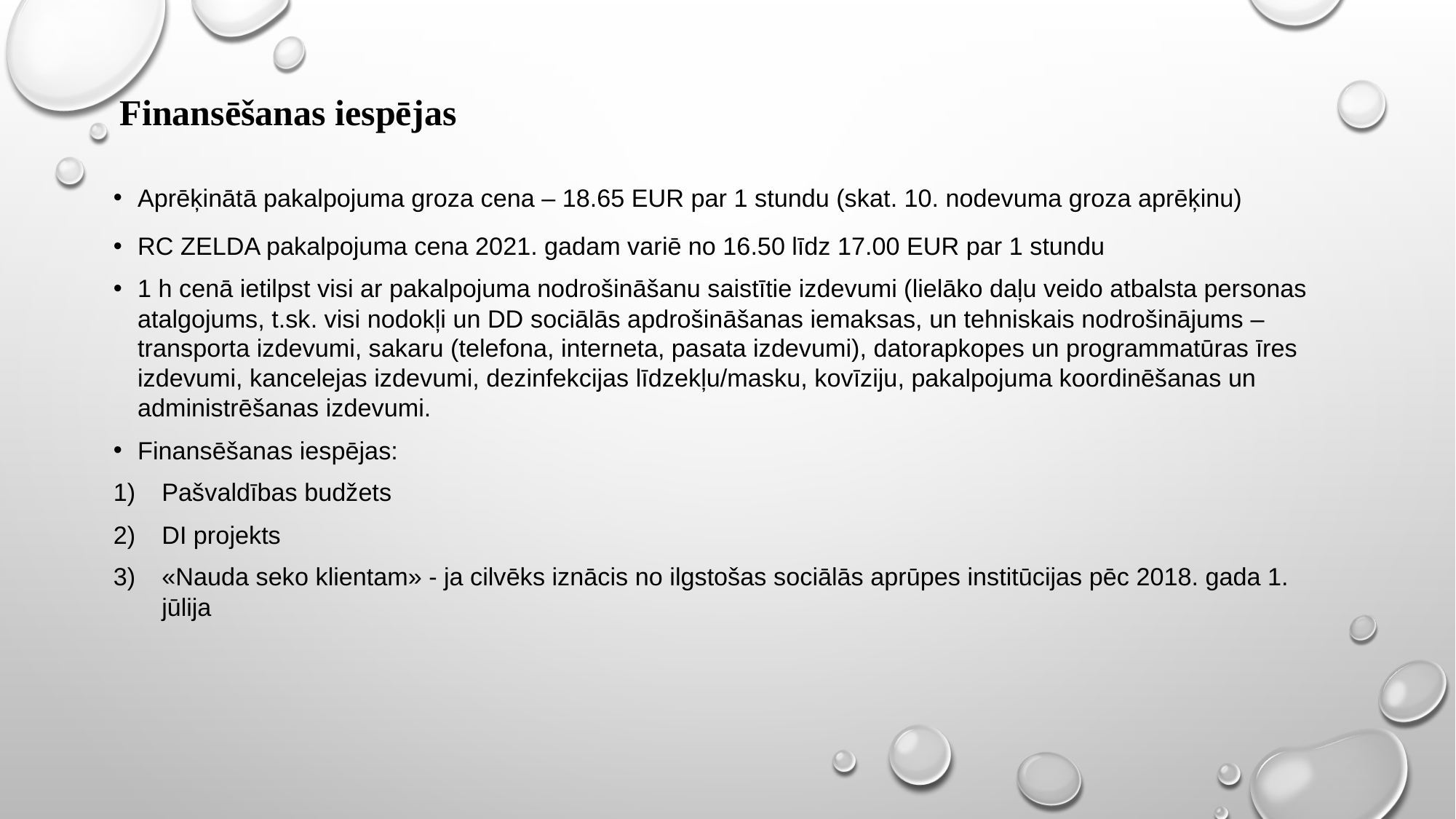

# Finansēšanas iespējas
Aprēķinātā pakalpojuma groza cena – 18.65 EUR par 1 stundu (skat. 10. nodevuma groza aprēķinu)
RC ZELDA pakalpojuma cena 2021. gadam variē no 16.50 līdz 17.00 EUR par 1 stundu
1 h cenā ietilpst visi ar pakalpojuma nodrošināšanu saistītie izdevumi (lielāko daļu veido atbalsta personas atalgojums, t.sk. visi nodokļi un DD sociālās apdrošināšanas iemaksas, un tehniskais nodrošinājums – transporta izdevumi, sakaru (telefona, interneta, pasata izdevumi), datorapkopes un programmatūras īres izdevumi, kancelejas izdevumi, dezinfekcijas līdzekļu/masku, kovīziju, pakalpojuma koordinēšanas un administrēšanas izdevumi.
Finansēšanas iespējas:
Pašvaldības budžets
DI projekts
«Nauda seko klientam» - ja cilvēks iznācis no ilgstošas sociālās aprūpes institūcijas pēc 2018. gada 1. jūlija